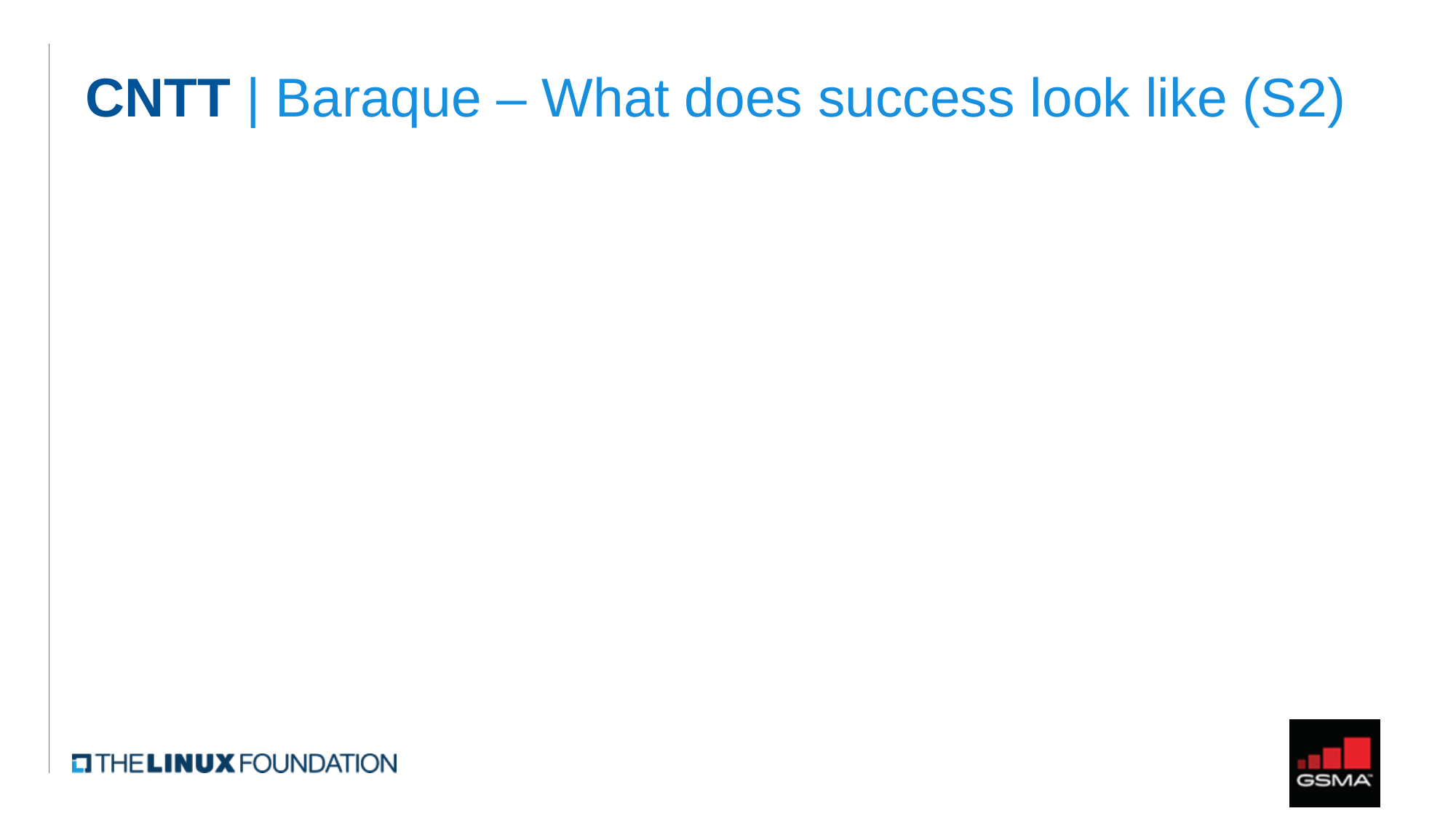

# CNTT | Baraque – What does success look like (S2)